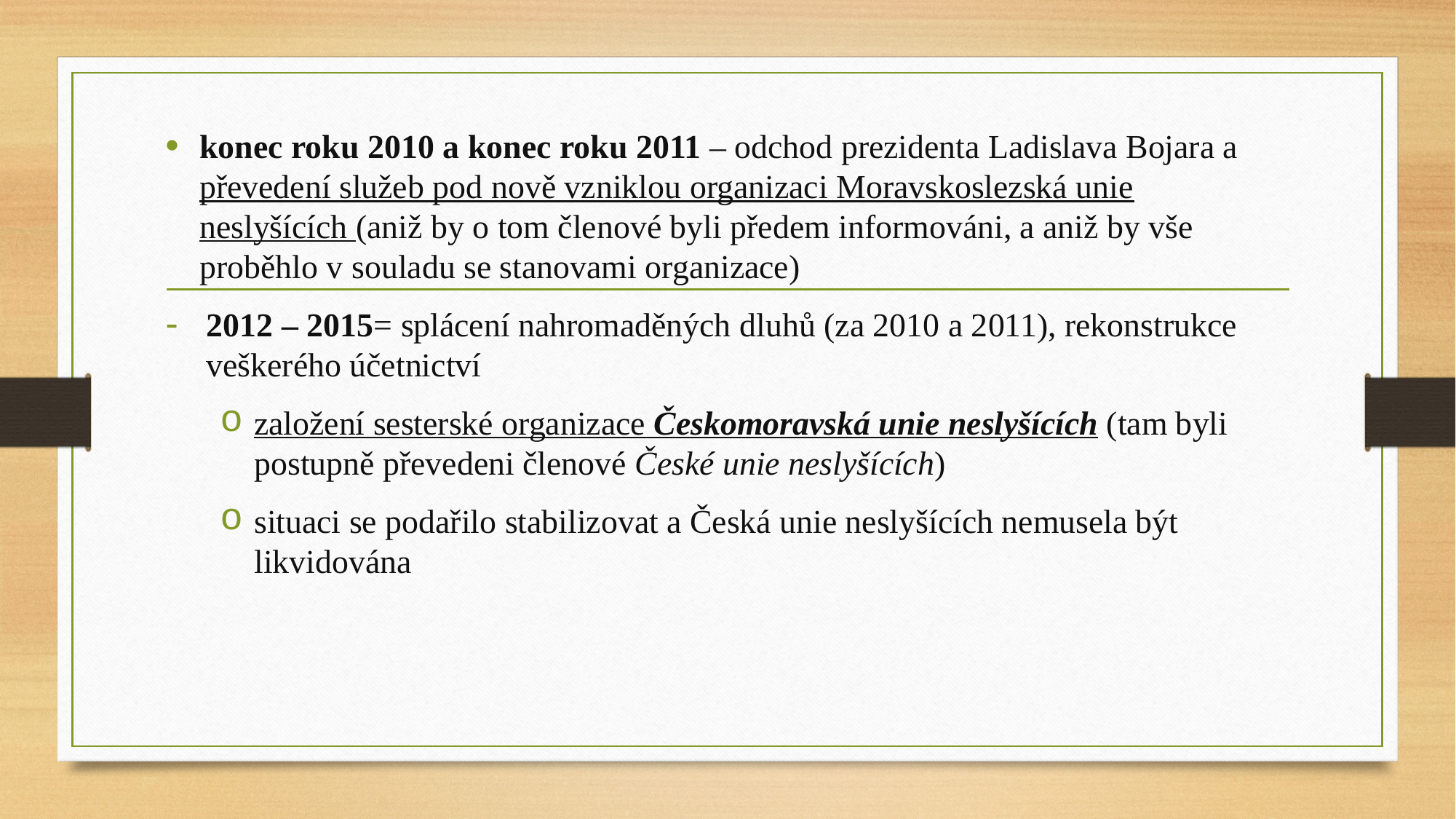

konec roku 2010 a konec roku 2011 – odchod prezidenta Ladislava Bojara a převedení služeb pod nově vzniklou organizaci Moravskoslezská unie neslyšících (aniž by o tom členové byli předem informováni, a aniž by vše proběhlo v souladu se stanovami organizace)
2012 – 2015= splácení nahromaděných dluhů (za 2010 a 2011), rekonstrukce veškerého účetnictví
založení sesterské organizace Českomoravská unie neslyšících (tam byli postupně převedeni členové České unie neslyšících)
situaci se podařilo stabilizovat a Česká unie neslyšících nemusela být likvidována